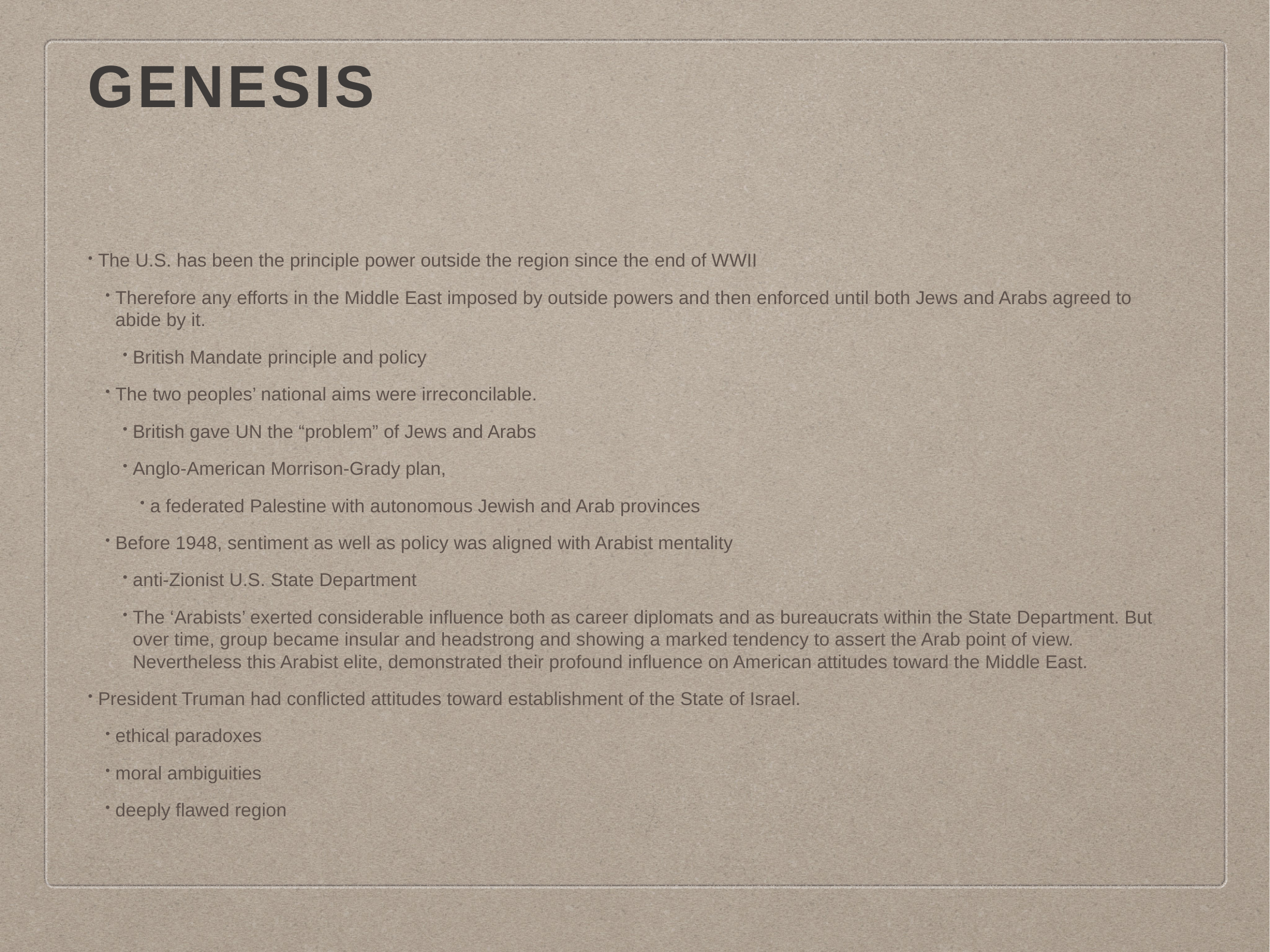

# Genesis
The U.S. has been the principle power outside the region since the end of WWII
Therefore any efforts in the Middle East imposed by outside powers and then enforced until both Jews and Arabs agreed to abide by it.
British Mandate principle and policy
The two peoples’ national aims were irreconcilable.
British gave UN the “problem” of Jews and Arabs
Anglo-­American Morrison-Grady plan,
a federated Palestine with autonomous Jewish and Arab provinces
Before 1948, sentiment as well as policy was aligned with Arabist mentality
anti-Zionist U.S. State Department
The ‘Arabists’ exerted considerable influence both as career diplomats and as bureaucrats within the State Department. But over time, group became insular and headstrong and showing a marked tendency to assert the Arab point of view. Nevertheless this Arabist elite, demonstrated their profound influence on American attitudes toward the Middle East.
President Truman had conflicted attitudes toward establishment of the State of Israel.
ethical paradoxes
moral ambiguities
deeply flawed region